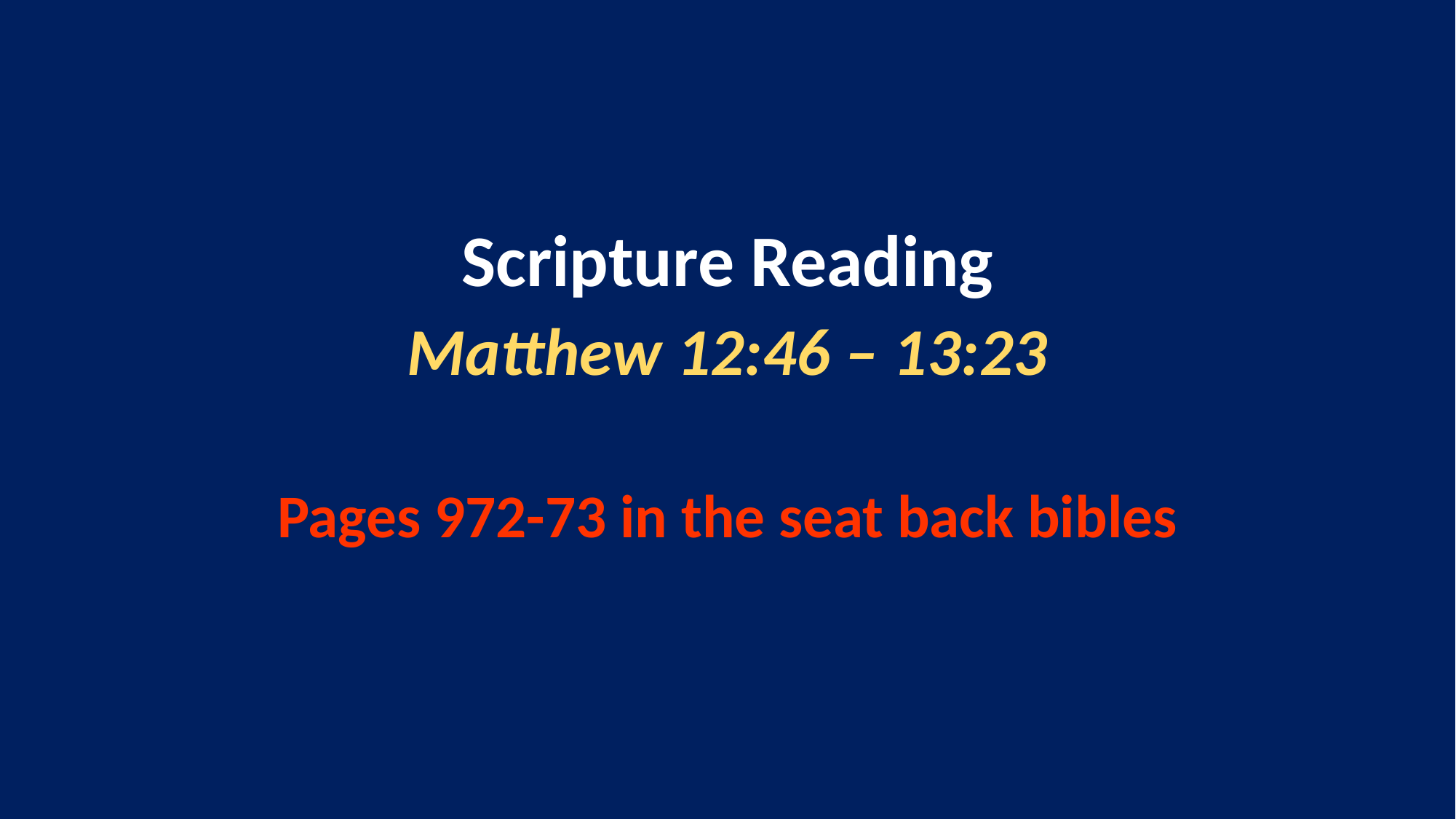

Scripture Reading
Matthew 12:46 – 13:23

Pages 972-73 in the seat back bibles